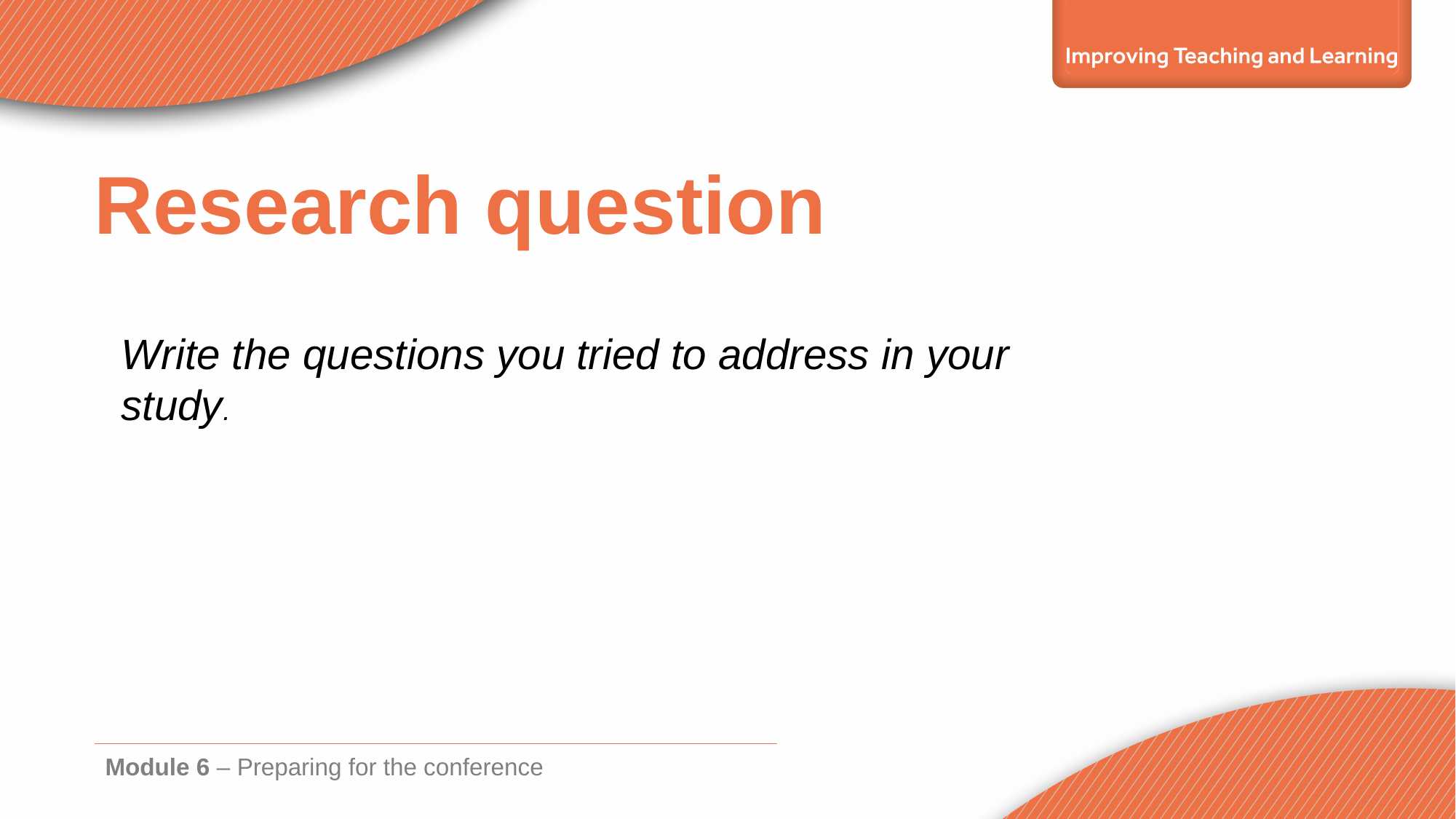

Research question

Write the questions you tried to address in your study.

Module 6 – Preparing for the conference